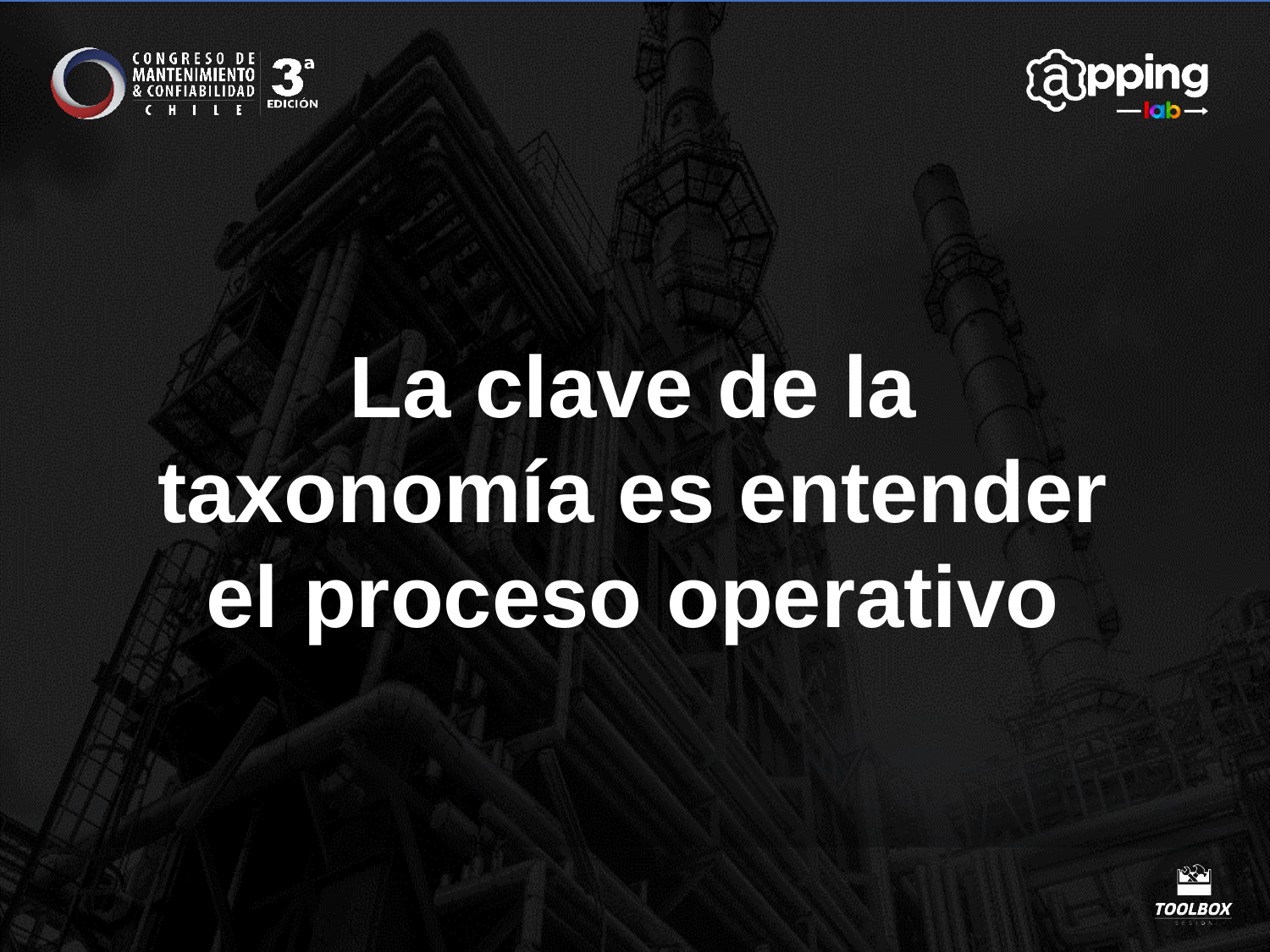

La clave de la taxonomía es entender el proceso operativo